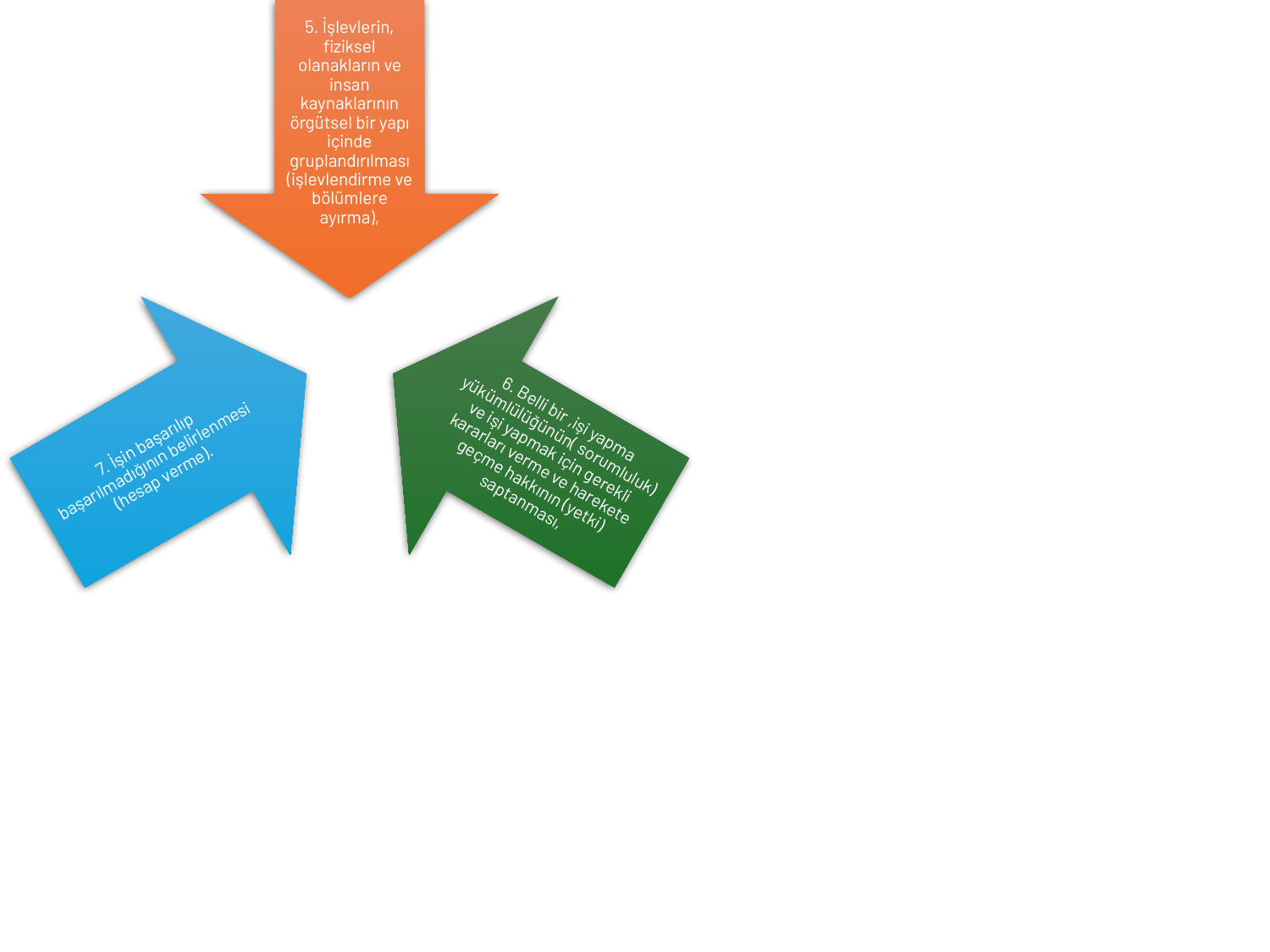

5. İşlevlerin, fiziksel olanakların ve insan kaynaklarının örgütsel bir yapı içinde gruplandırılması (işlevlendirme ve bölümlere ayırma),
6. Belli bir ,işi yapma yükümlülüğünün( sorumluluk) ve işi yapmak için gerekli kararları verme ve harekete geçme hakkının (yetki) saptanması,
7. İşin başarılıp başarılmadığının belirlenmesi (hesap verme).